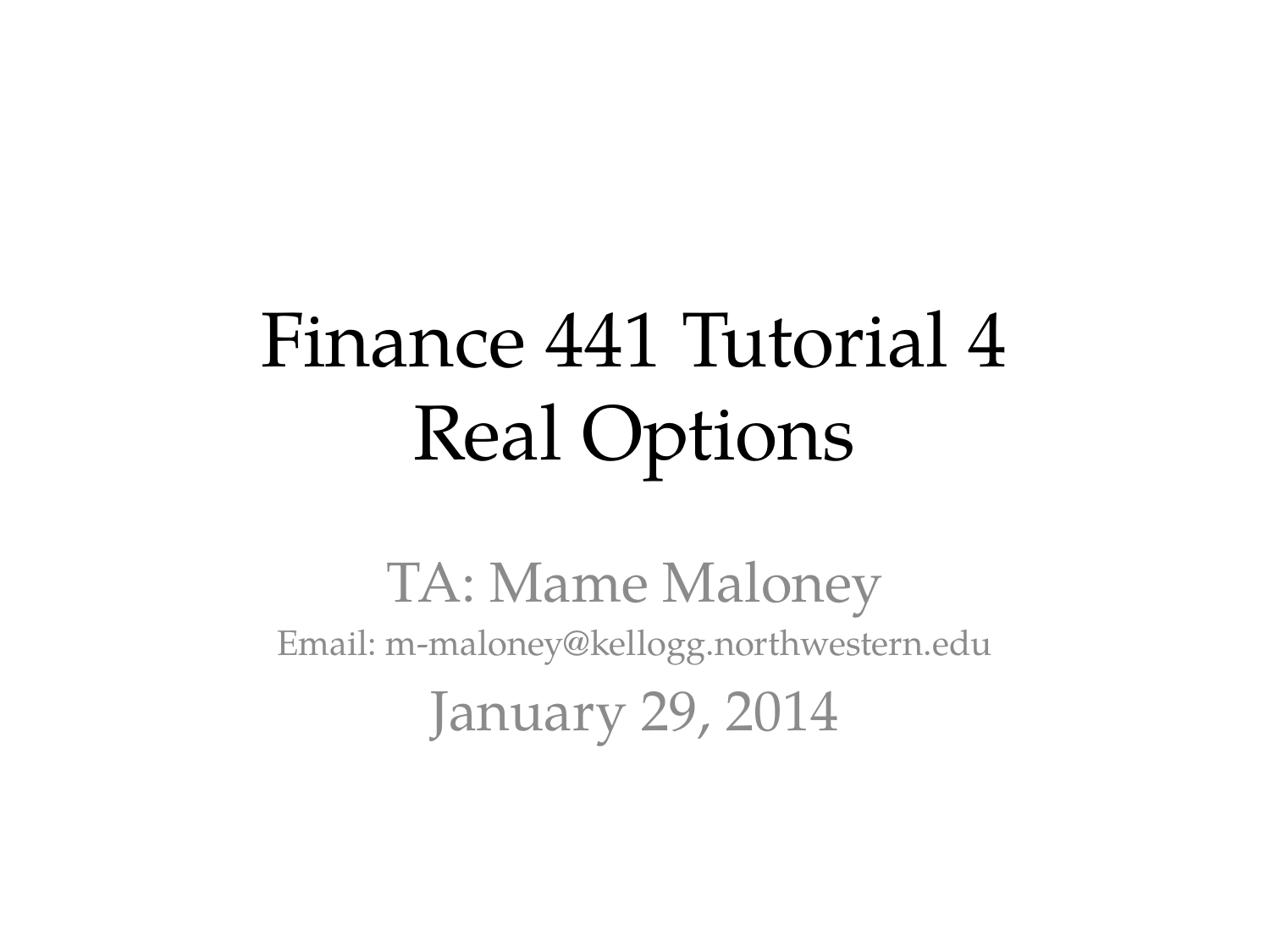

# Finance 441 Tutorial 4 Real Options
TA: Mame Maloney
Email: m-maloney@kellogg.northwestern.edu
January 29, 2014